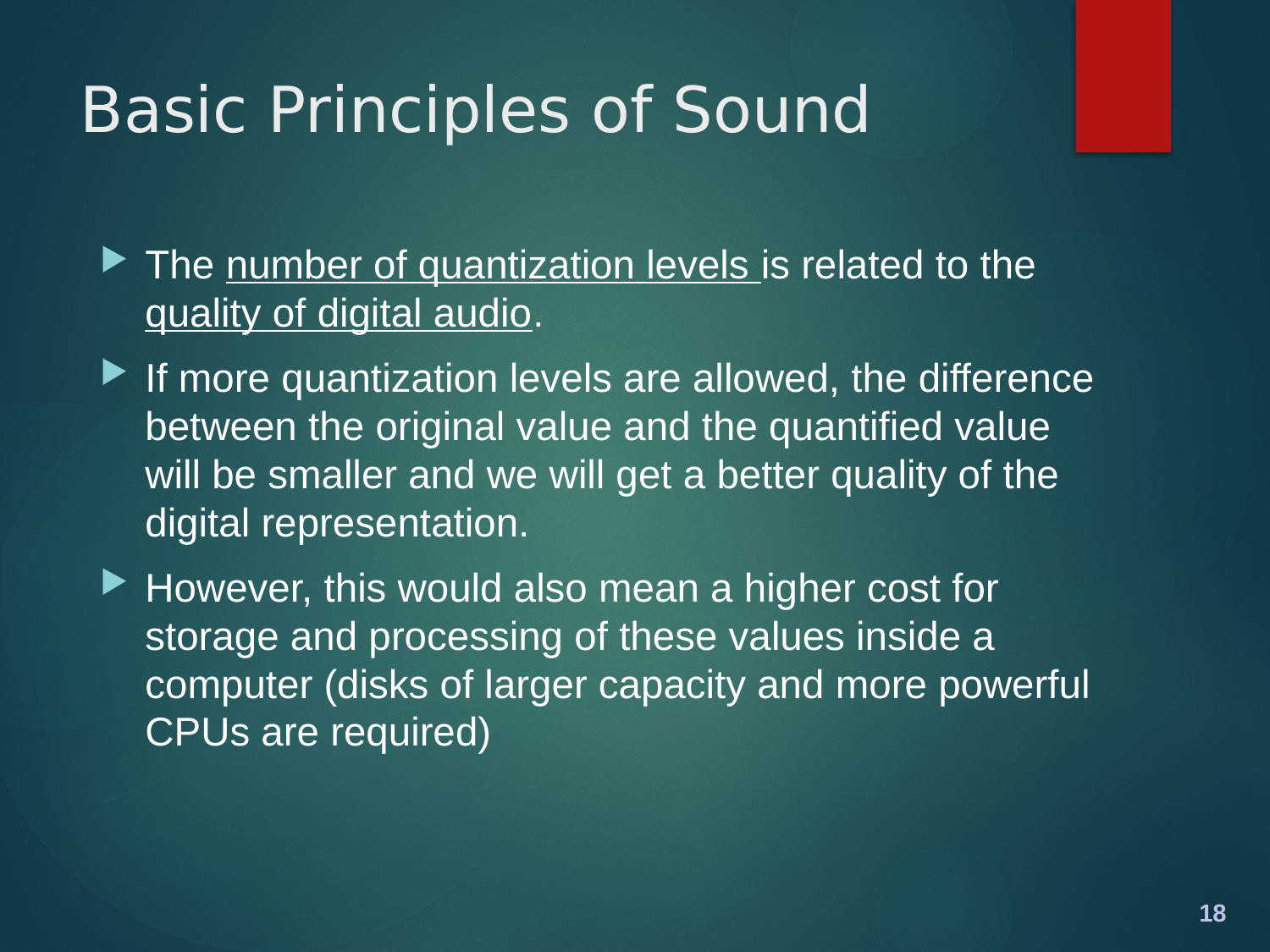

# Basic Principles of Sound
The number of quantization levels is related to the quality of digital audio.
If more quantization levels are allowed, the difference between the original value and the quantified value will be smaller and we will get a better quality of the digital representation.
However, this would also mean a higher cost for storage and processing of these values inside a computer (disks of larger capacity and more powerful CPUs are required)
18